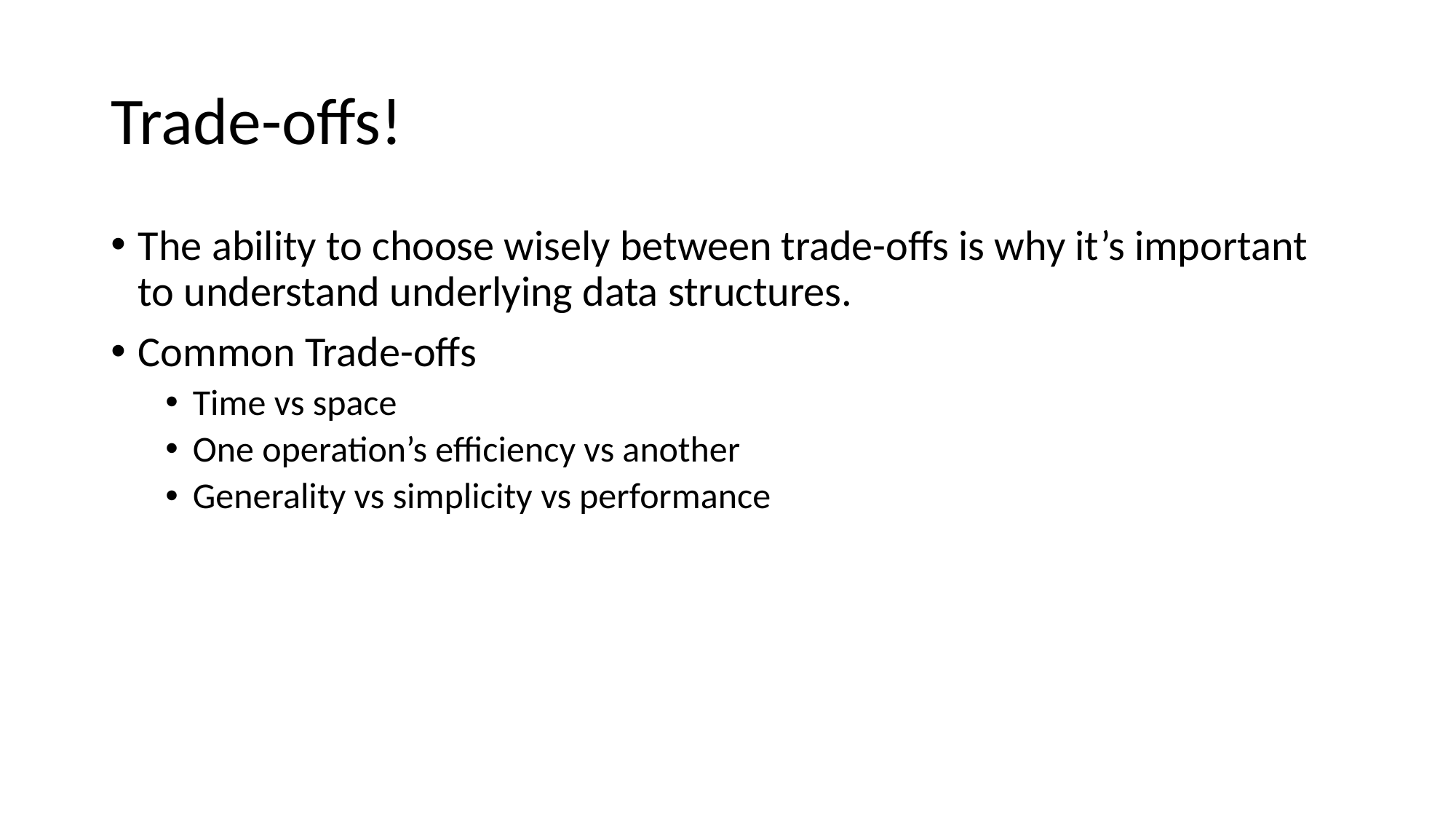

# Trade-offs!
The ability to choose wisely between trade-offs is why it’s important to understand underlying data structures.
Common Trade-offs
Time vs space
One operation’s efficiency vs another
Generality vs simplicity vs performance